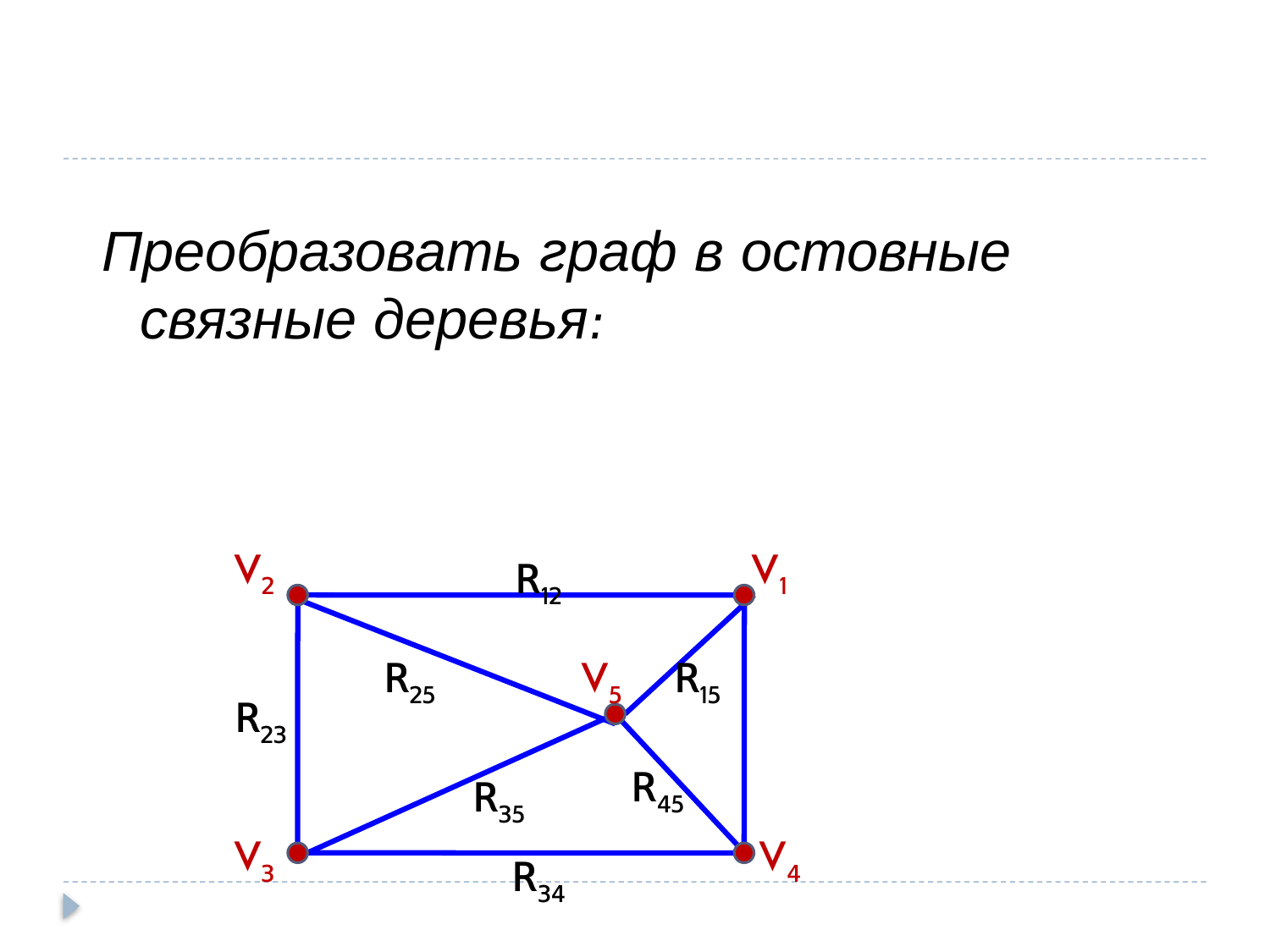

Преобразовать граф в остовные связные деревья:
V2
V1
R12

R25
V5
R15
R23

R45
R35
V3
V4

R34